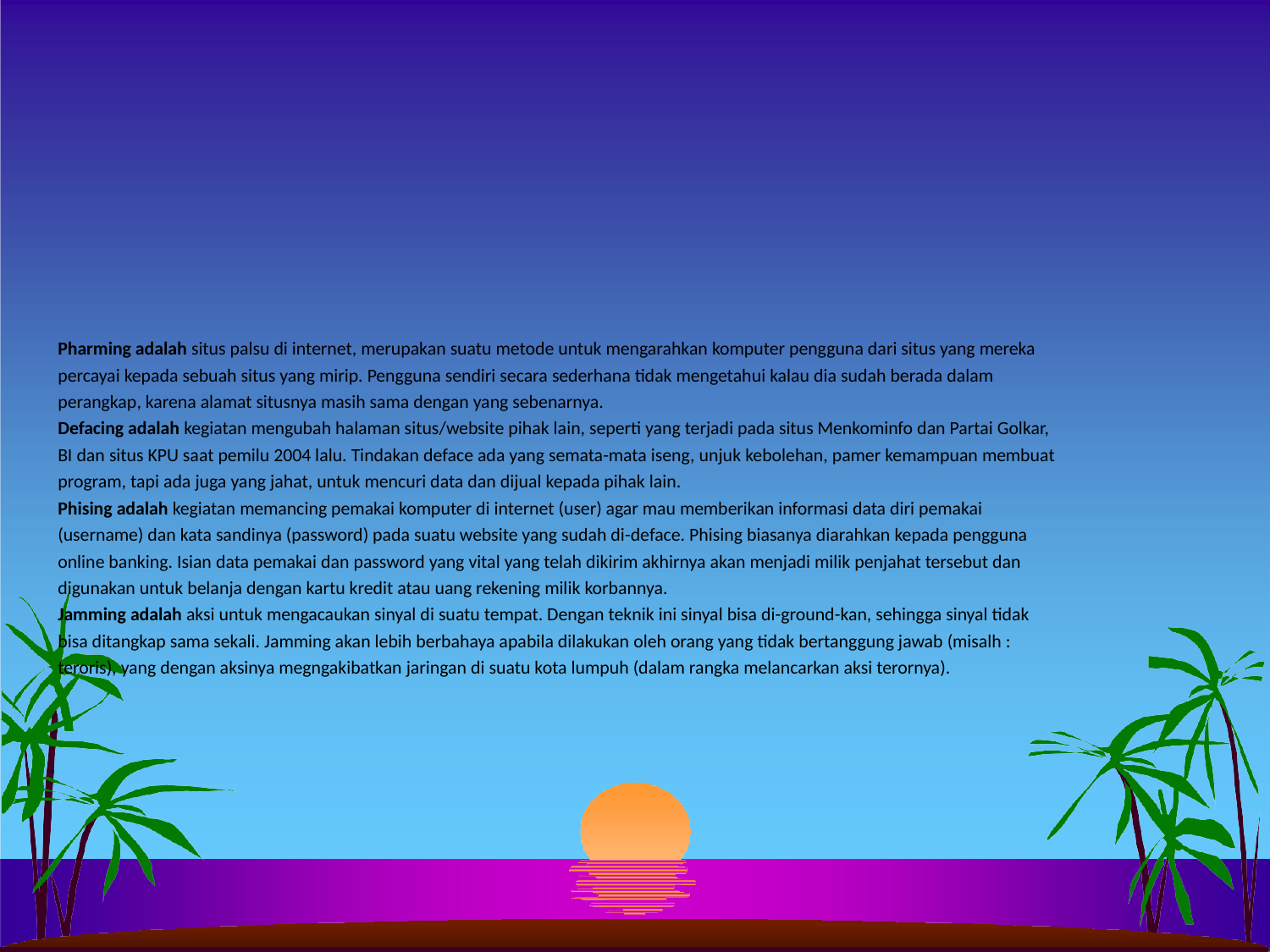

#
Pharming adalah situs palsu di internet, merupakan suatu metode untuk mengarahkan komputer pengguna dari situs yang mereka percayai kepada sebuah situs yang mirip. Pengguna sendiri secara sederhana tidak mengetahui kalau dia sudah berada dalam perangkap, karena alamat situsnya masih sama dengan yang sebenarnya.
Defacing adalah kegiatan mengubah halaman situs/website pihak lain, seperti yang terjadi pada situs Menkominfo dan Partai Golkar, BI dan situs KPU saat pemilu 2004 lalu. Tindakan deface ada yang semata-mata iseng, unjuk kebolehan, pamer kemampuan membuat program, tapi ada juga yang jahat, untuk mencuri data dan dijual kepada pihak lain.
Phising adalah kegiatan memancing pemakai komputer di internet (user) agar mau memberikan informasi data diri pemakai (username) dan kata sandinya (password) pada suatu website yang sudah di-deface. Phising biasanya diarahkan kepada pengguna online banking. Isian data pemakai dan password yang vital yang telah dikirim akhirnya akan menjadi milik penjahat tersebut dan digunakan untuk belanja dengan kartu kredit atau uang rekening milik korbannya.
Jamming adalah aksi untuk mengacaukan sinyal di suatu tempat. Dengan teknik ini sinyal bisa di-ground-kan, sehingga sinyal tidak bisa ditangkap sama sekali. Jamming akan lebih berbahaya apabila dilakukan oleh orang yang tidak bertanggung jawab (misalh : teroris), yang dengan aksinya megngakibatkan jaringan di suatu kota lumpuh (dalam rangka melancarkan aksi terornya).